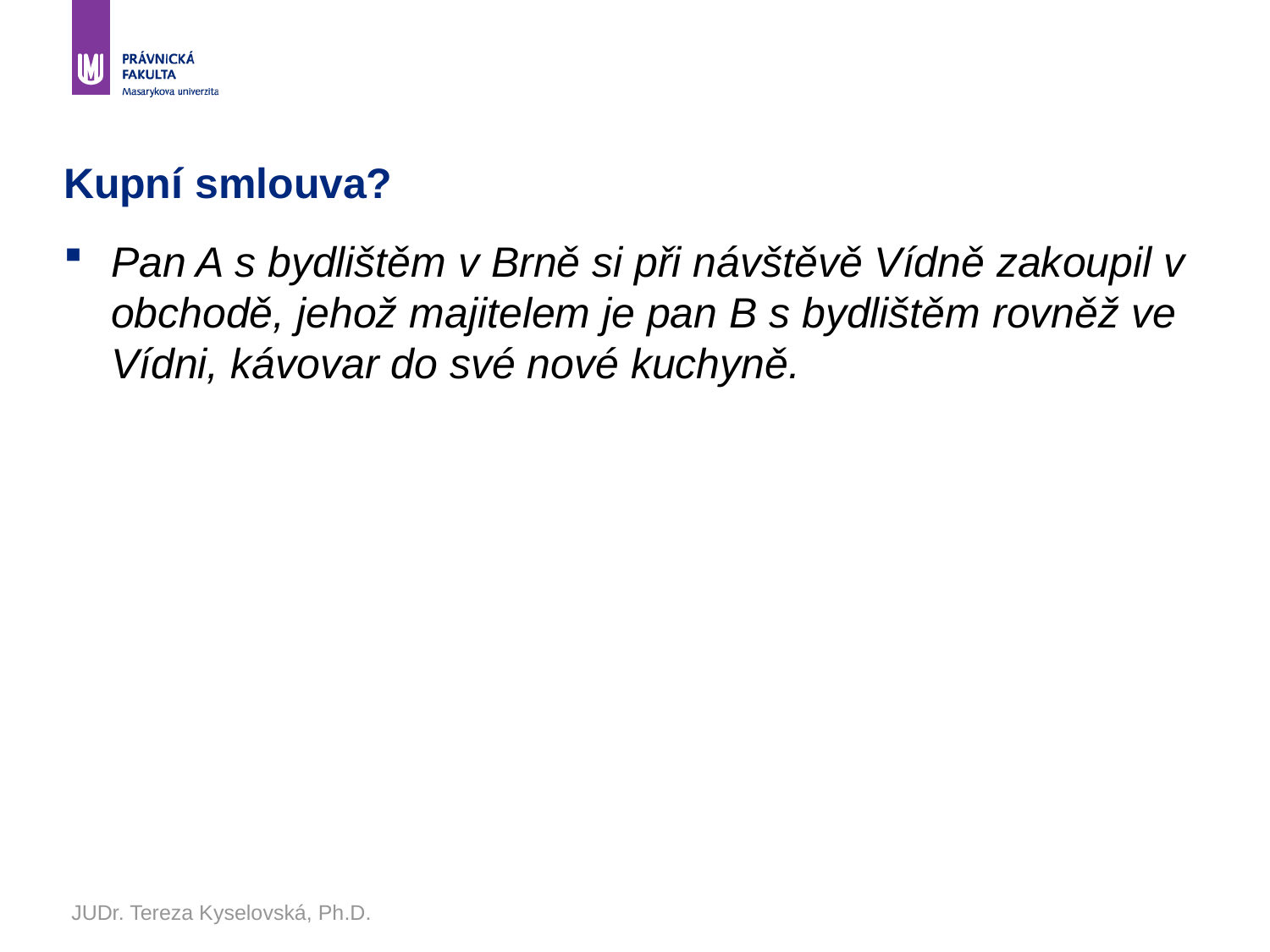

# Kupní smlouva?
Pan A s bydlištěm v Brně si při návštěvě Vídně zakoupil v obchodě, jehož majitelem je pan B s bydlištěm rovněž ve Vídni, kávovar do své nové kuchyně.
JUDr. Tereza Kyselovská, Ph.D.